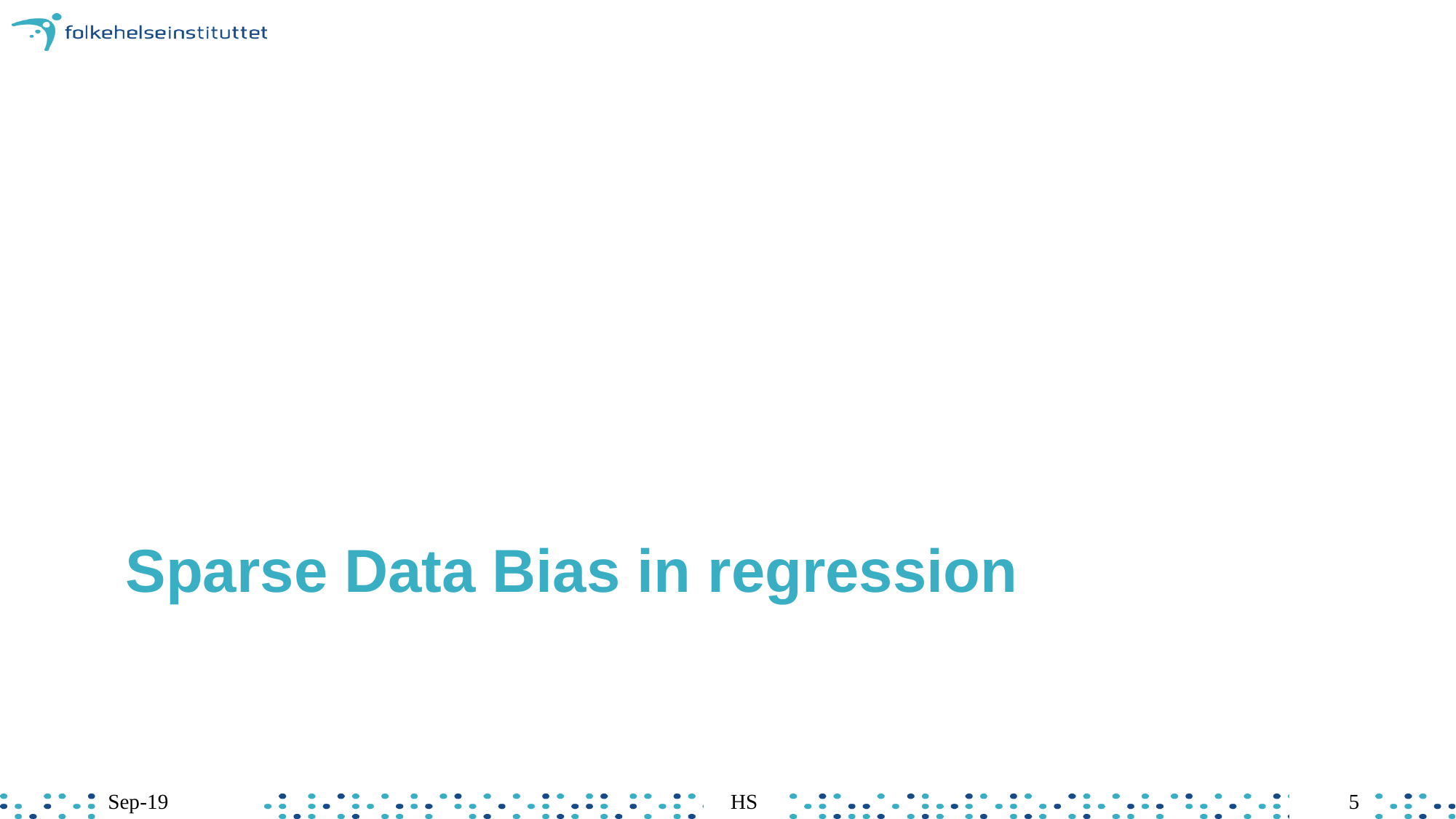

# Sparse Data Bias in regression
Sep-19
HS
5